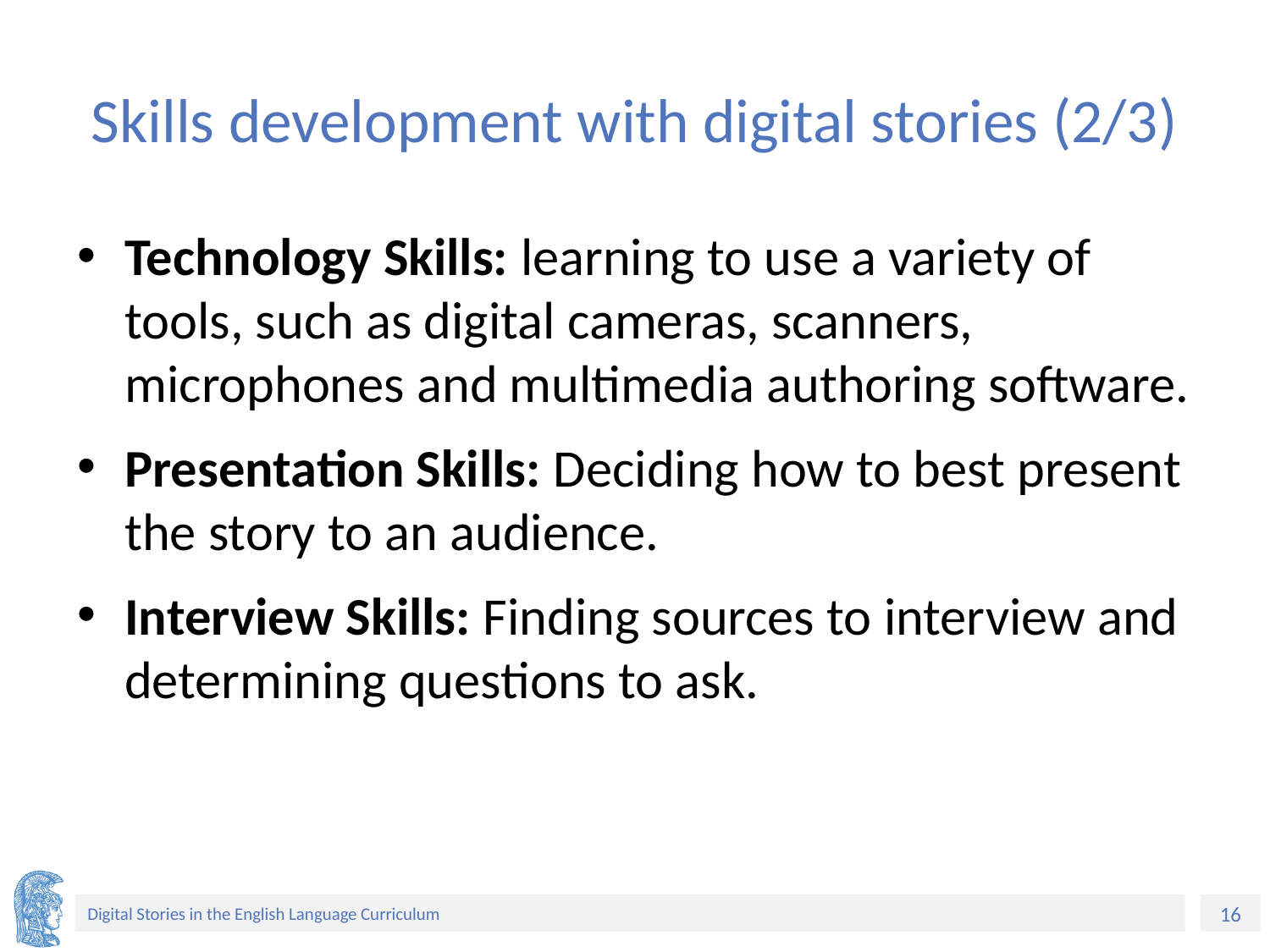

# Skills development with digital stories (2/3)
Technology Skills: learning to use a variety of tools, such as digital cameras, scanners, microphones and multimedia authoring software.
Presentation Skills: Deciding how to best present the story to an audience.
Interview Skills: Finding sources to interview and determining questions to ask.